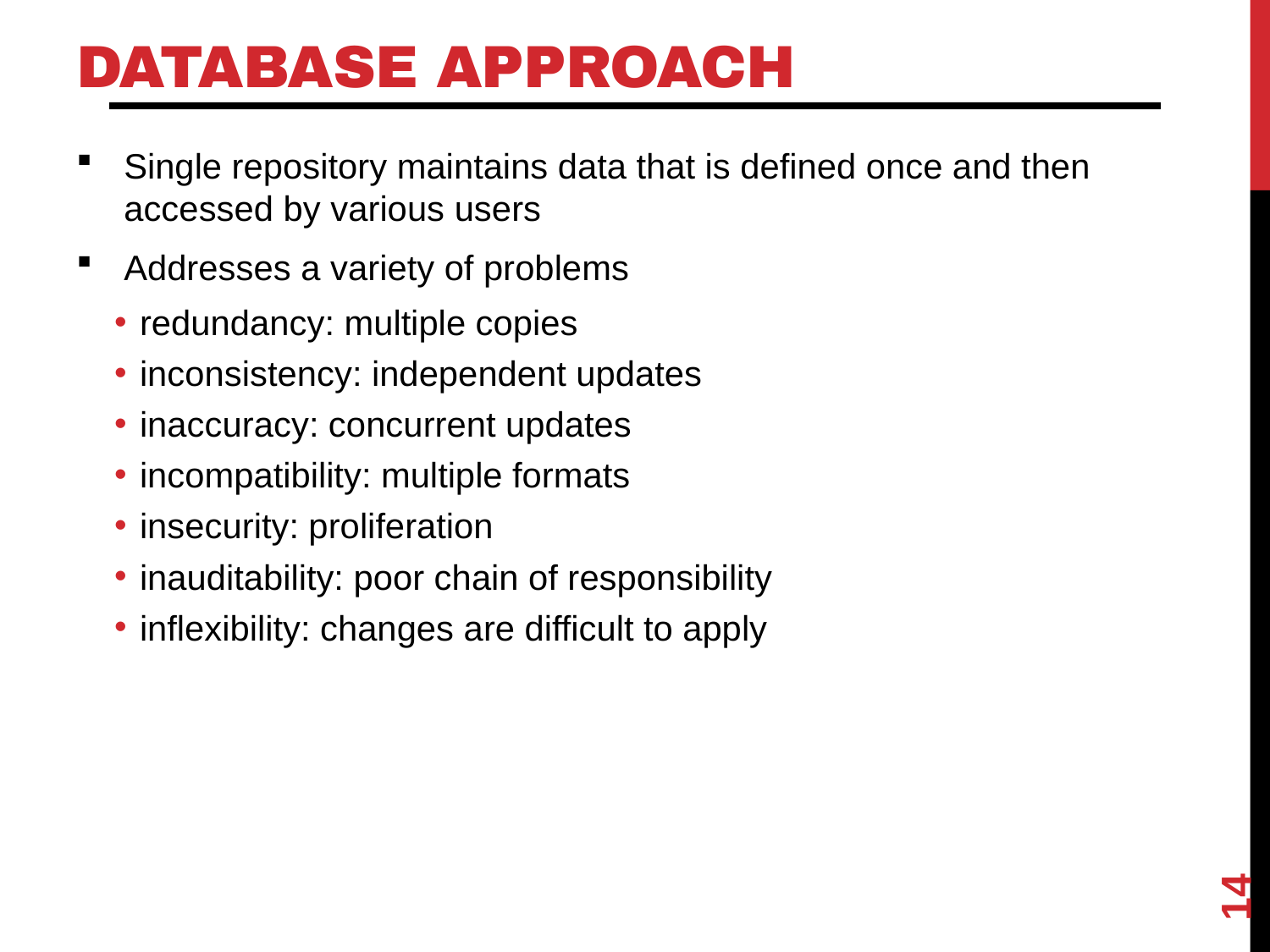

# Database Approach
Single repository maintains data that is defined once and then accessed by various users
Addresses a variety of problems
redundancy: multiple copies
inconsistency: independent updates
inaccuracy: concurrent updates
incompatibility: multiple formats
insecurity: proliferation
inauditability: poor chain of responsibility
inflexibility: changes are difficult to apply

14